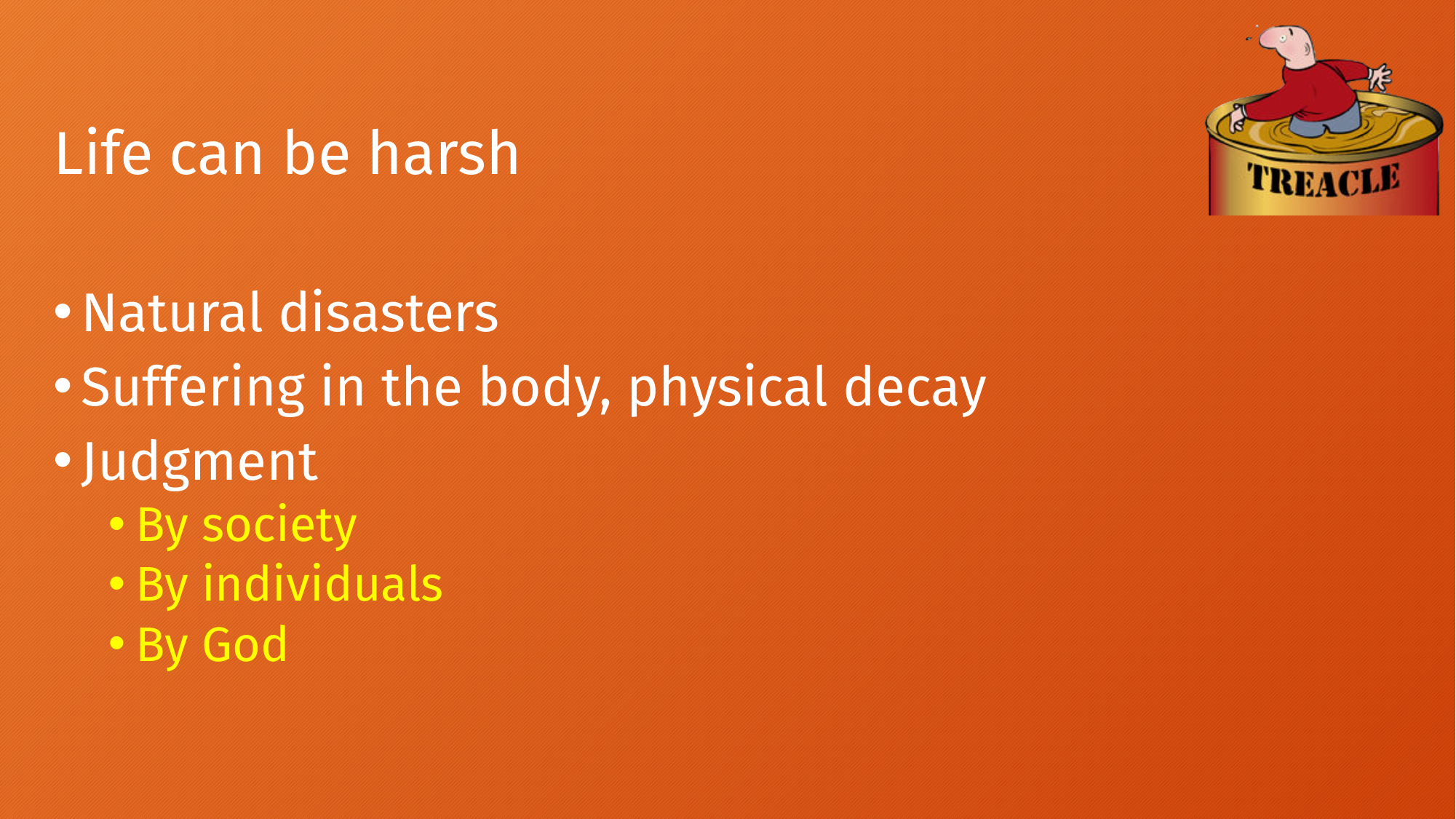

# Life can be harsh
Natural disasters
Suffering in the body, physical decay
Judgment
By society
By individuals
By God